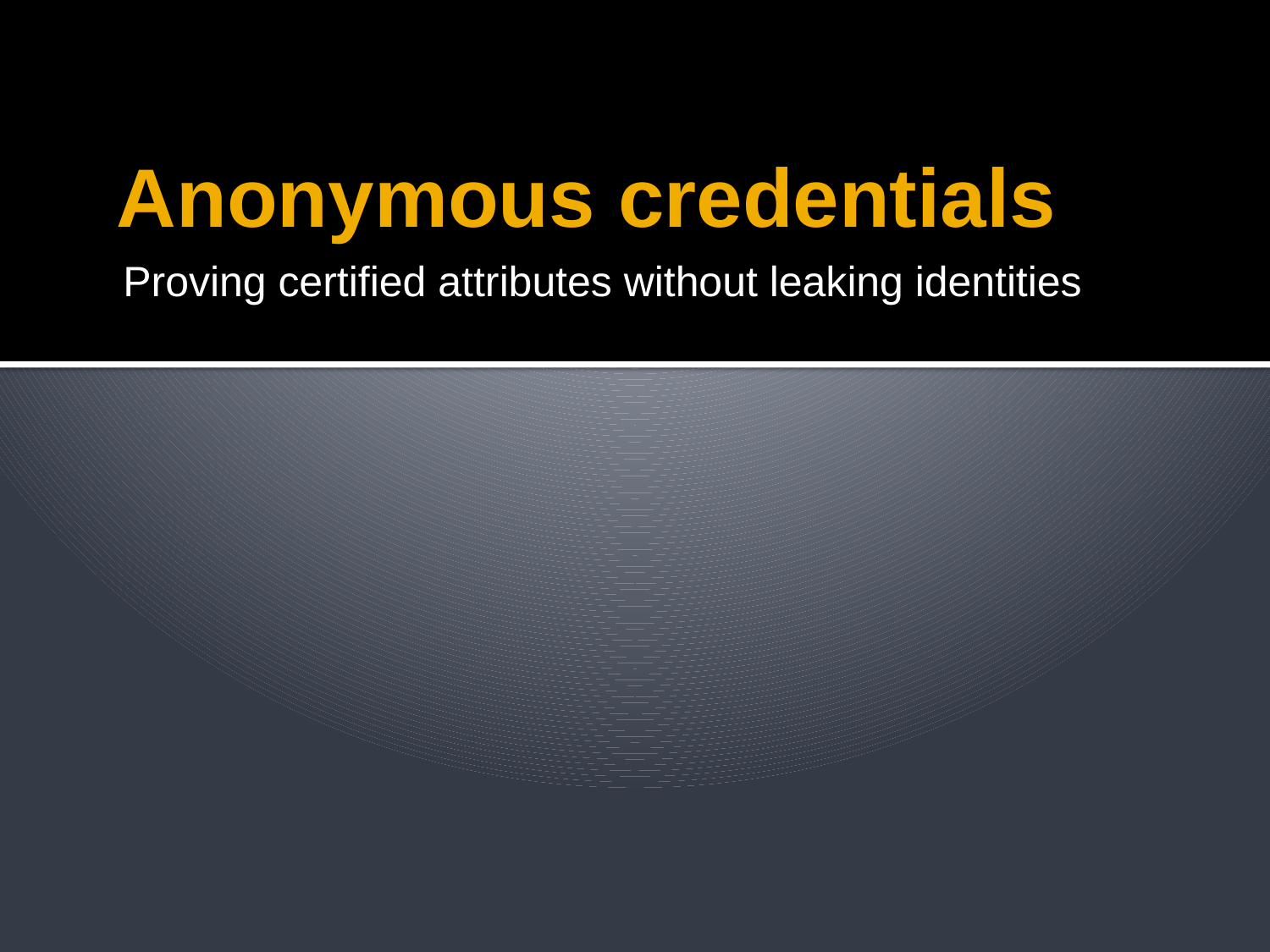

# Anonymous credentials
Proving certified attributes without leaking identities